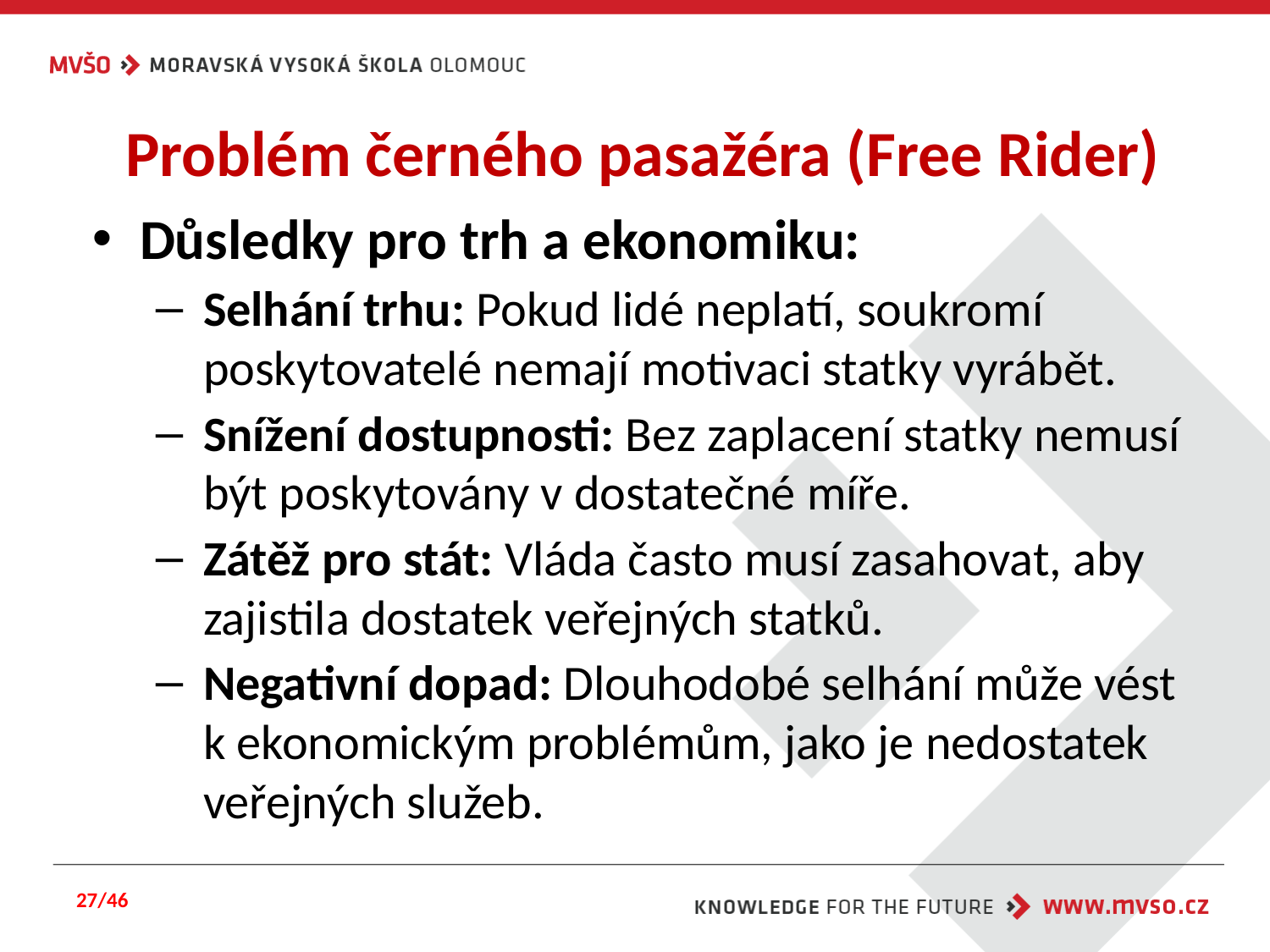

# Problém černého pasažéra (Free Rider)
Důsledky pro trh a ekonomiku:
Selhání trhu: Pokud lidé neplatí, soukromí poskytovatelé nemají motivaci statky vyrábět.
Snížení dostupnosti: Bez zaplacení statky nemusí být poskytovány v dostatečné míře.
Zátěž pro stát: Vláda často musí zasahovat, aby zajistila dostatek veřejných statků.
Negativní dopad: Dlouhodobé selhání může vést k ekonomickým problémům, jako je nedostatek veřejných služeb.
27/46